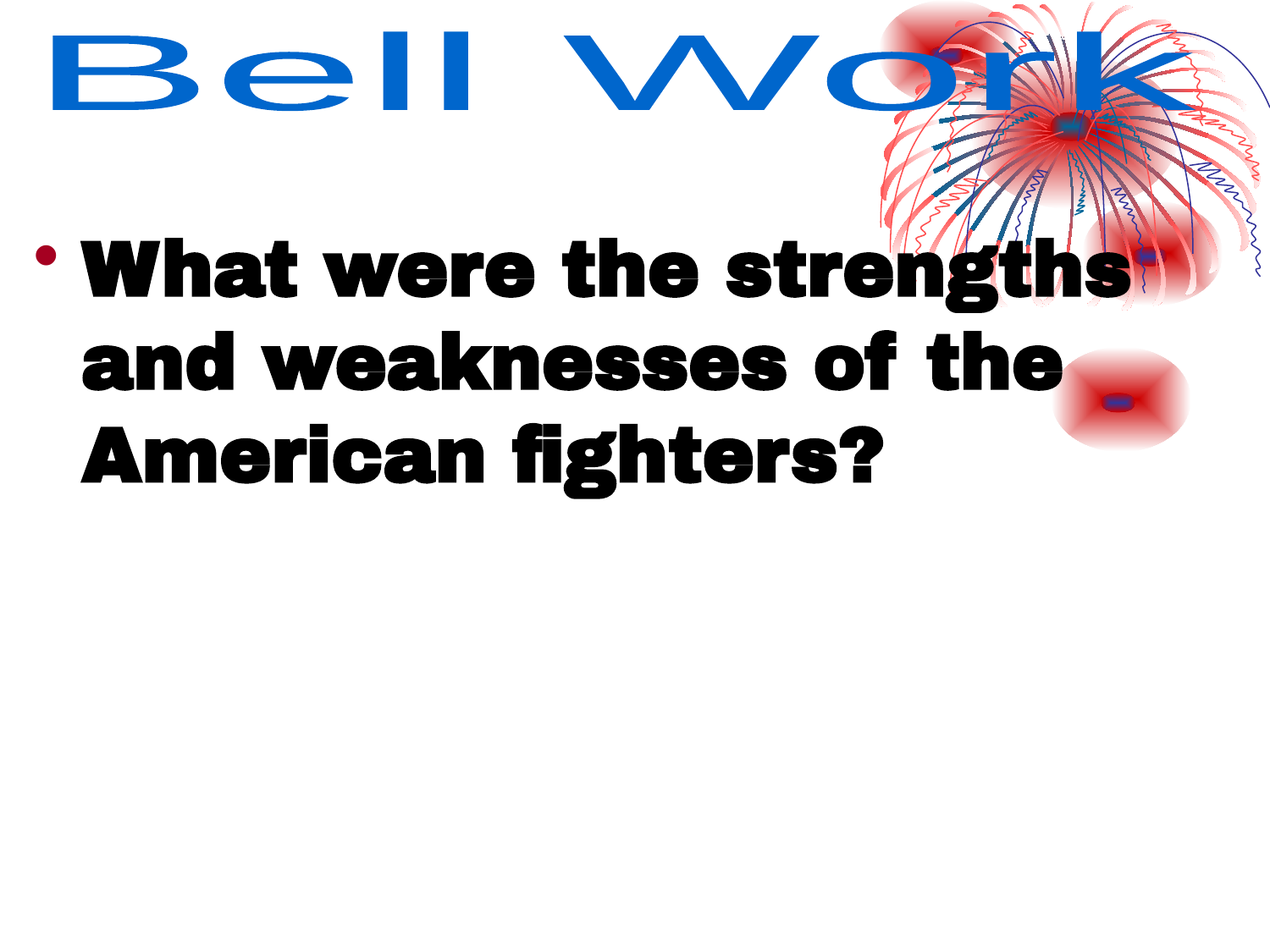

Bell Work
What were the strengths and weaknesses of the American fighters?